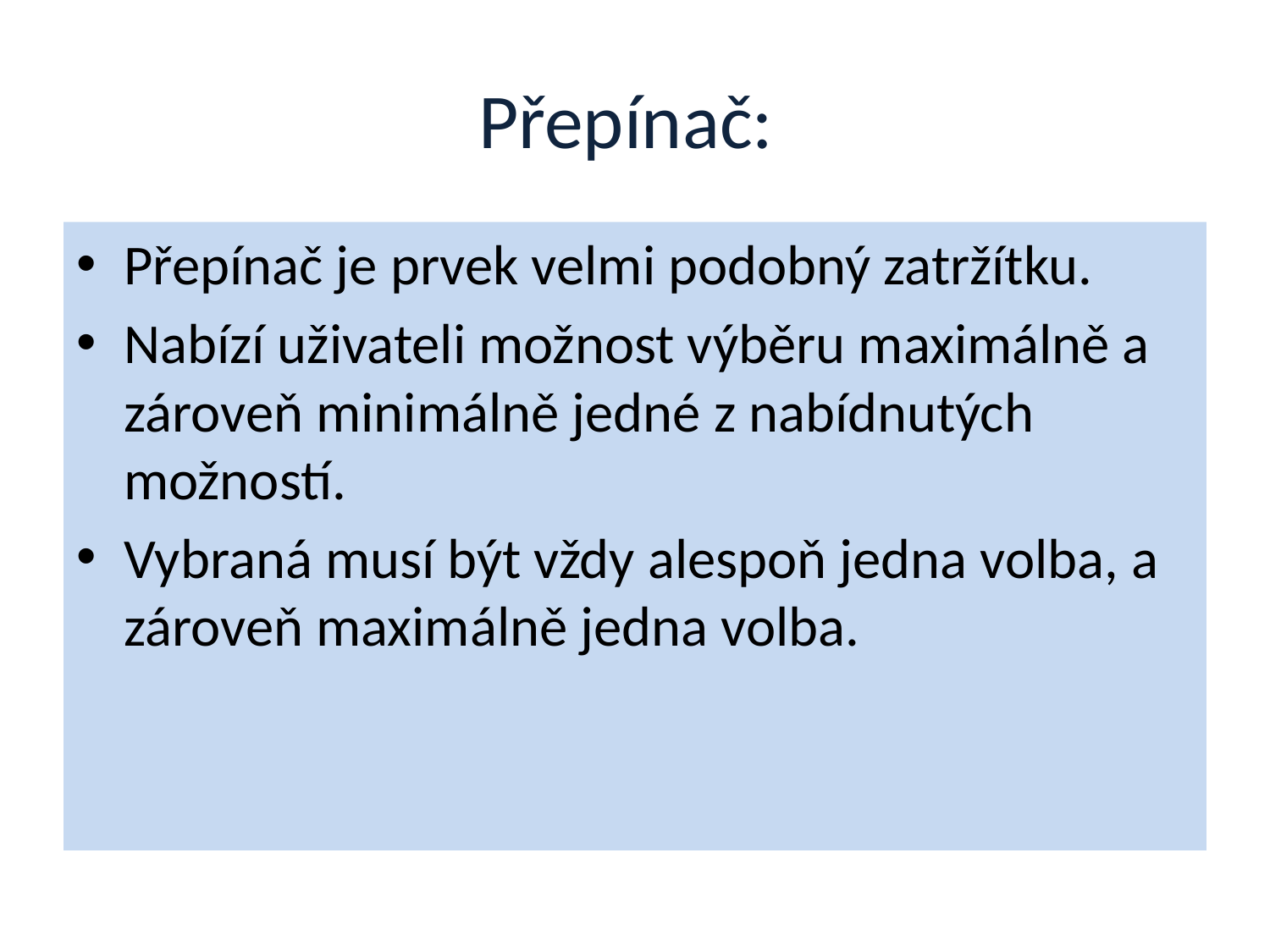

# Přepínač:
Přepínač je prvek velmi podobný zatržítku.
Nabízí uživateli možnost výběru maximálně a zároveň minimálně jedné z nabídnutých možností.
Vybraná musí být vždy alespoň jedna volba, a zároveň maximálně jedna volba.